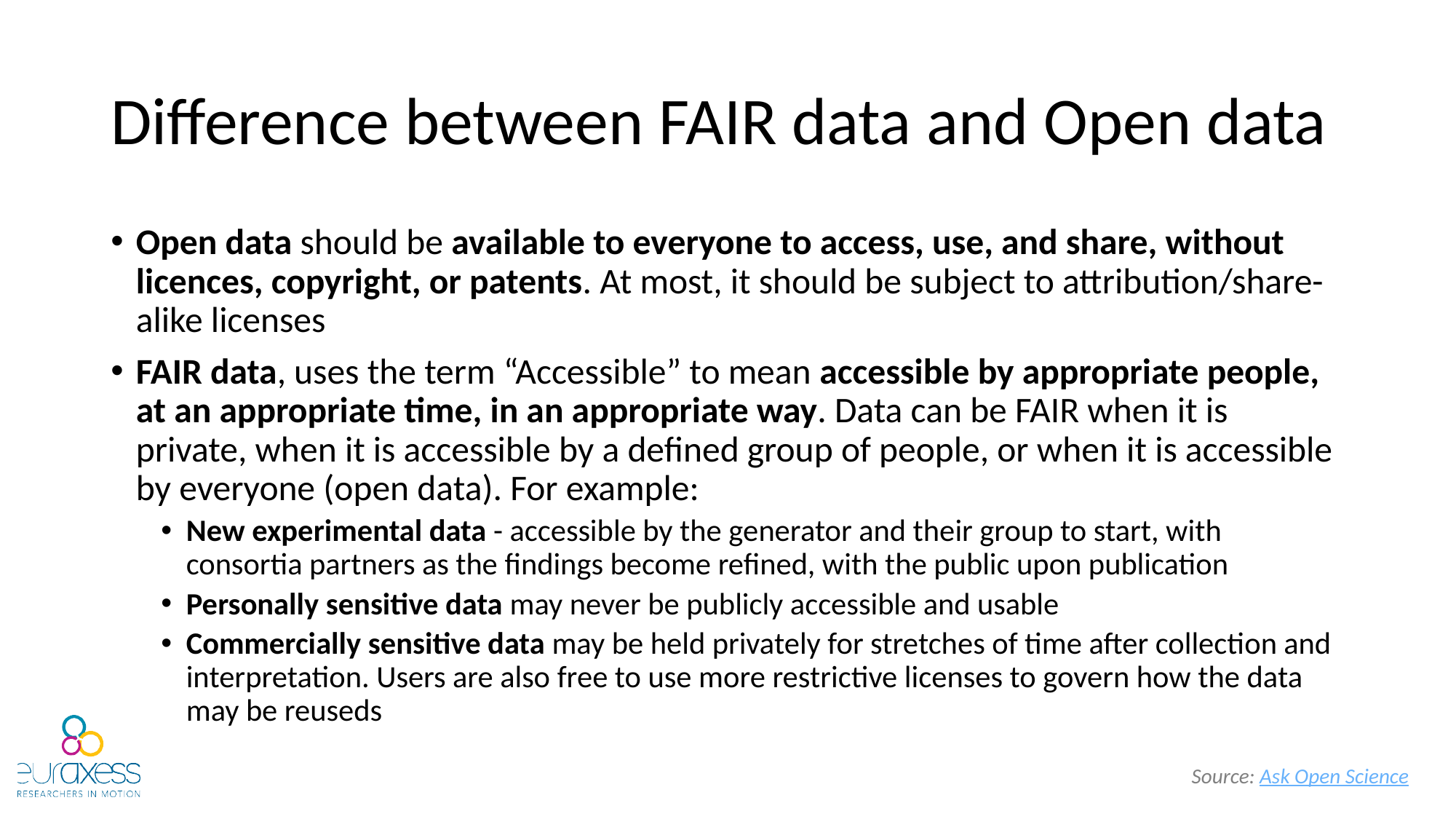

# Difference between FAIR data and Open data
Open data should be available to everyone to access, use, and share, without licences, copyright, or patents. At most, it should be subject to attribution/share-alike licenses
FAIR data, uses the term “Accessible” to mean accessible by appropriate people, at an appropriate time, in an appropriate way. Data can be FAIR when it is private, when it is accessible by a defined group of people, or when it is accessible by everyone (open data). For example:
New experimental data - accessible by the generator and their group to start, with consortia partners as the findings become refined, with the public upon publication
Personally sensitive data may never be publicly accessible and usable
Commercially sensitive data may be held privately for stretches of time after collection and interpretation. Users are also free to use more restrictive licenses to govern how the data may be reuseds
Source: Ask Open Science